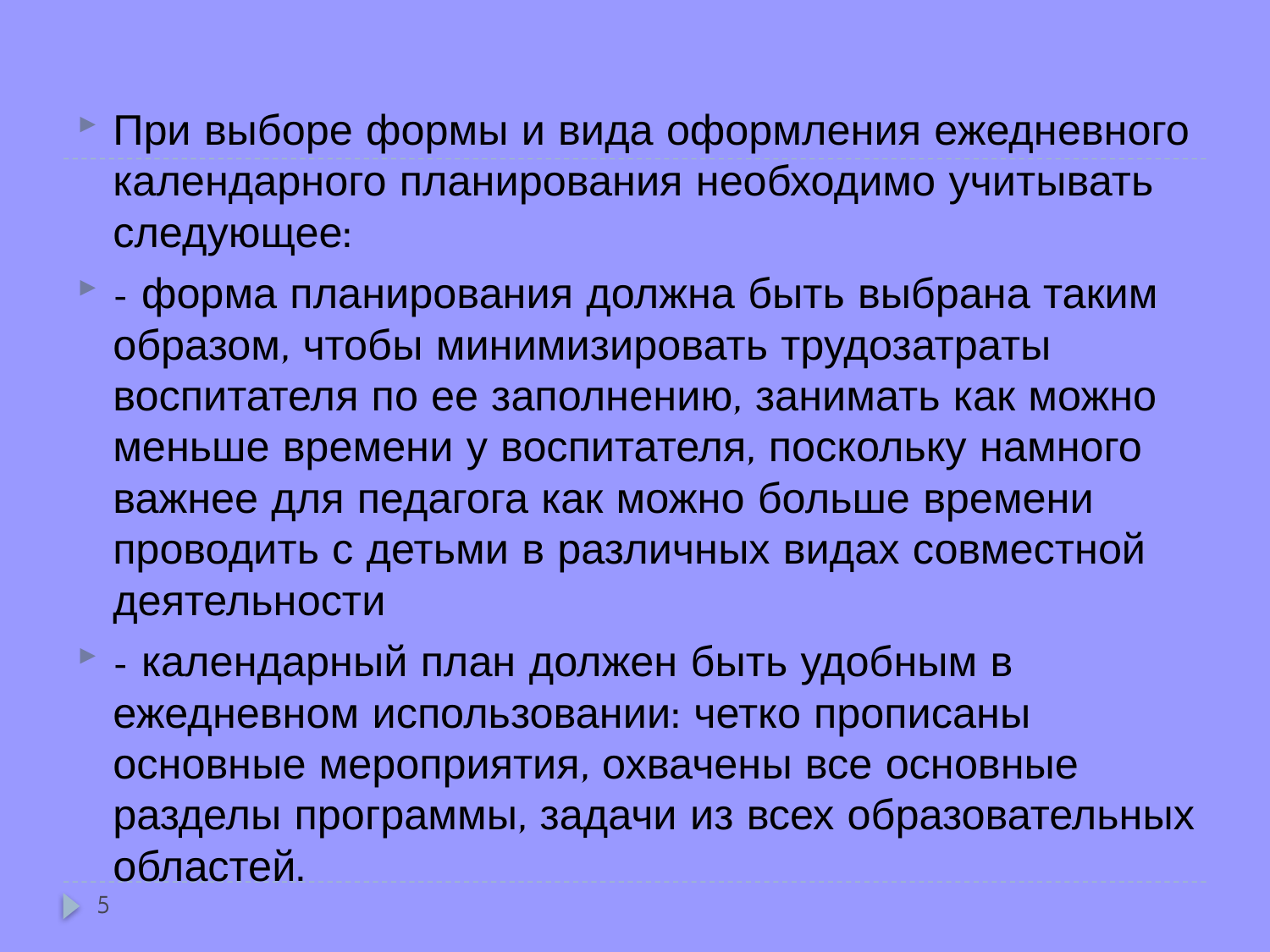

При выборе формы и вида оформления ежедневного календарного планирования необходимо учитывать следующее:
- форма планирования должна быть выбрана таким образом, чтобы минимизировать трудозатраты воспитателя по ее заполнению, занимать как можно меньше времени у воспитателя, поскольку намного важнее для педагога как можно больше времени проводить с детьми в различных видах совместной деятельности
- календарный план должен быть удобным в ежедневном использовании: четко прописаны основные мероприятия, охвачены все основные разделы программы, задачи из всех образовательных областей.

5